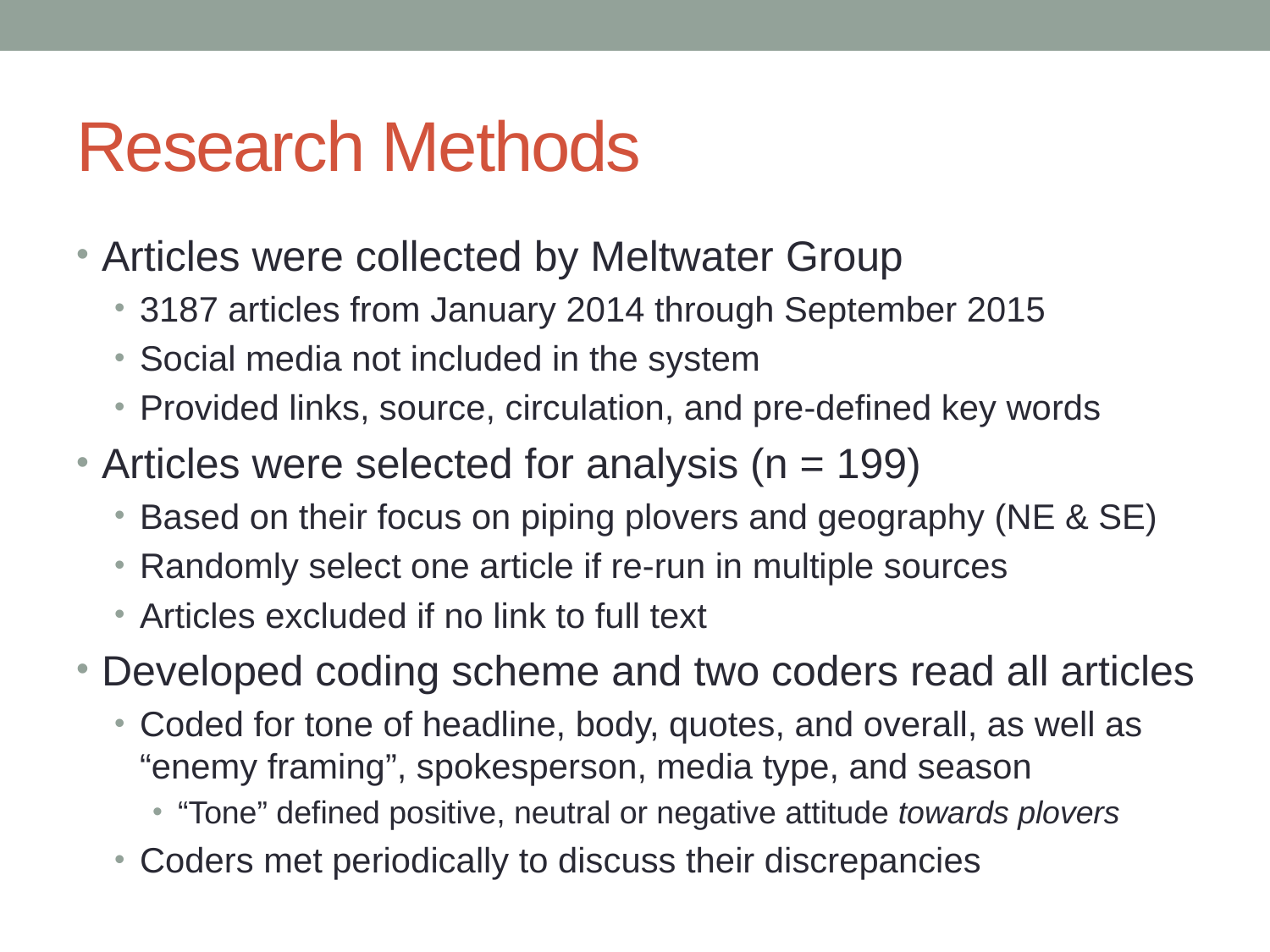

# Research Methods
Articles were collected by Meltwater Group
3187 articles from January 2014 through September 2015
Social media not included in the system
Provided links, source, circulation, and pre-defined key words
Articles were selected for analysis (n = 199)
Based on their focus on piping plovers and geography (NE & SE)
Randomly select one article if re-run in multiple sources
Articles excluded if no link to full text
Developed coding scheme and two coders read all articles
Coded for tone of headline, body, quotes, and overall, as well as “enemy framing”, spokesperson, media type, and season
“Tone” defined positive, neutral or negative attitude towards plovers
Coders met periodically to discuss their discrepancies